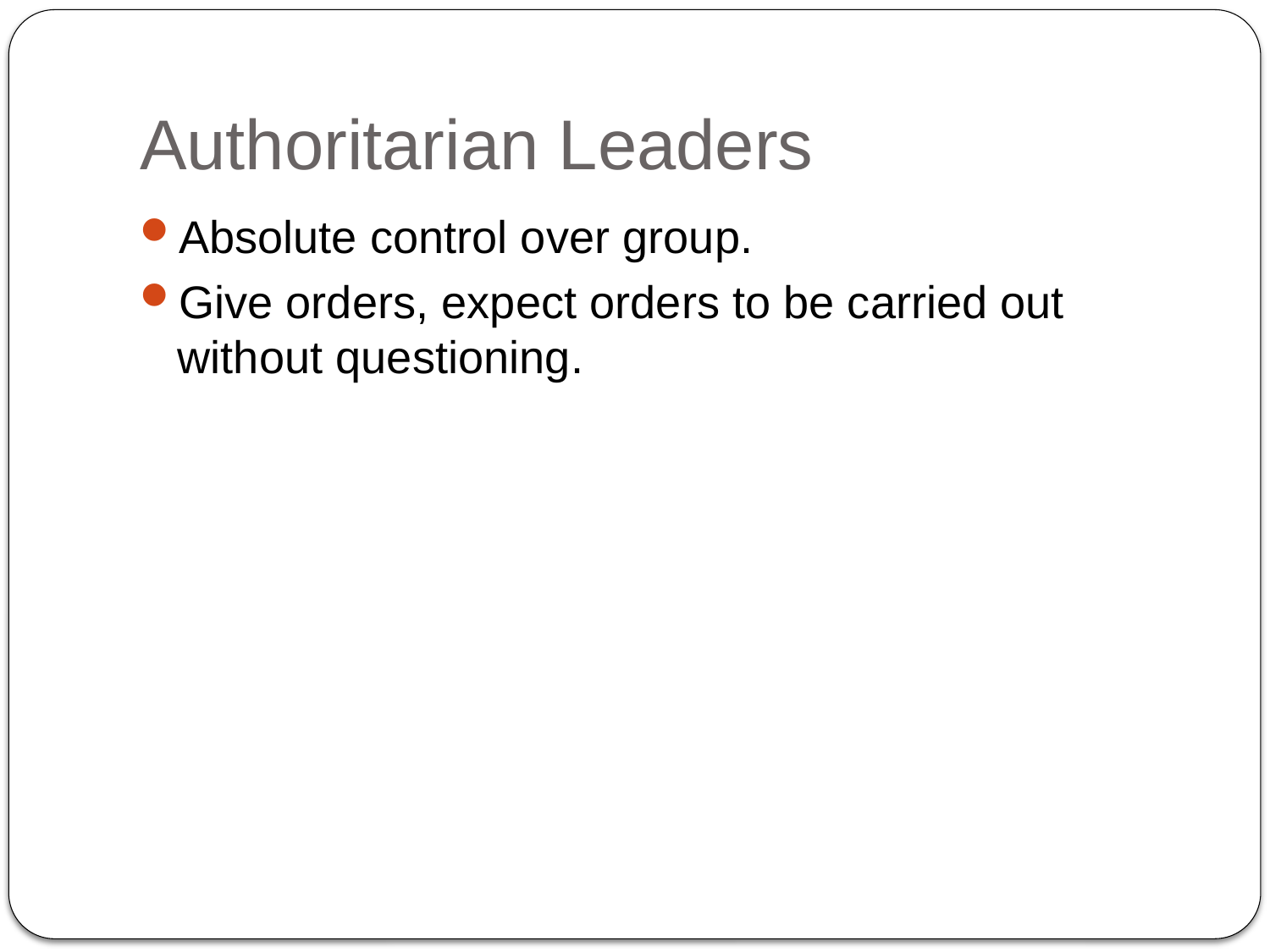

# Authoritarian Leaders
Absolute control over group.
Give orders, expect orders to be carried out without questioning.